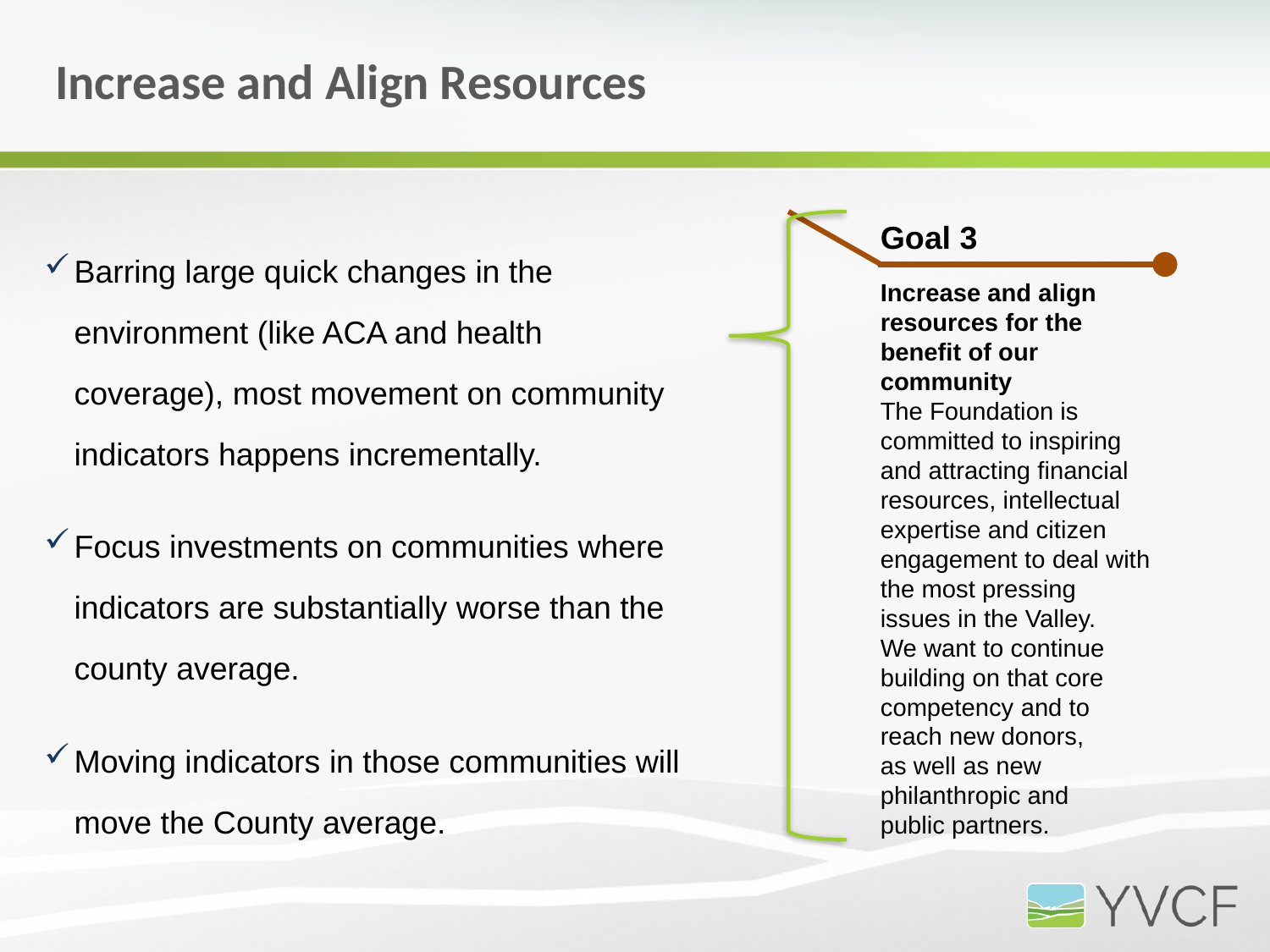

# Increase and Align Resources

Goal 3

Increase and align resources for the benefit of our community
The Foundation is committed to inspiring and attracting financial resources, intellectual expertise and citizen engagement to deal with the most pressing issues in the Valley.
We want to continue building on that core competency and to reach new donors,
as well as new philanthropic and
public partners.
Barring large quick changes in the environment (like ACA and health coverage), most movement on community indicators happens incrementally.
Focus investments on communities where indicators are substantially worse than the county average.
Moving indicators in those communities will move the County average.